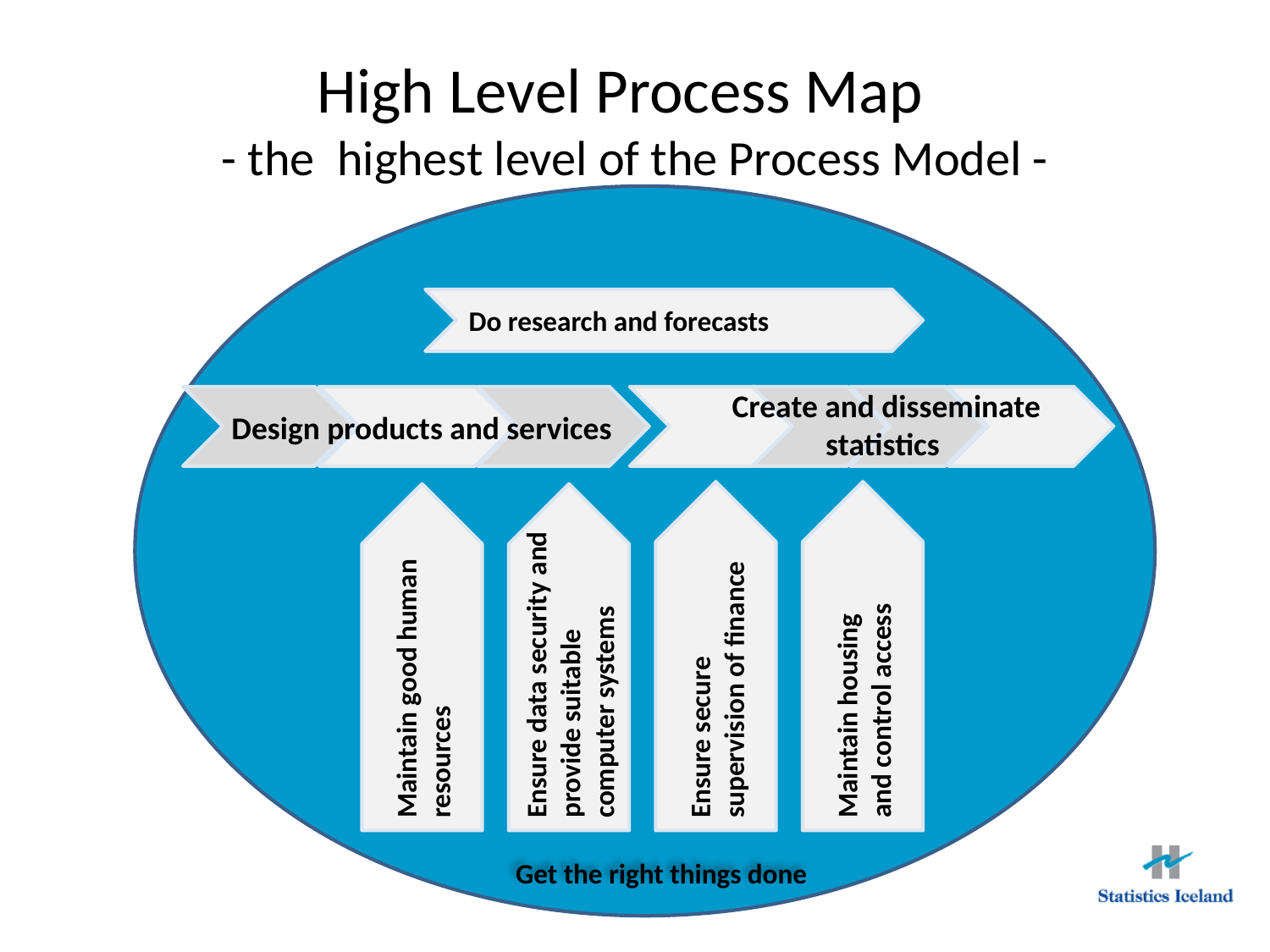

# High Level Process Map - the  highest level of the Process Model -

Create and disseminate statistics

Design products and services
Ensure secure supervision of finance
Maintain housing
and control access
Maintain good human resources
Ensure data security and provide suitable computer systems
Get the right things done
Do research and forecasts